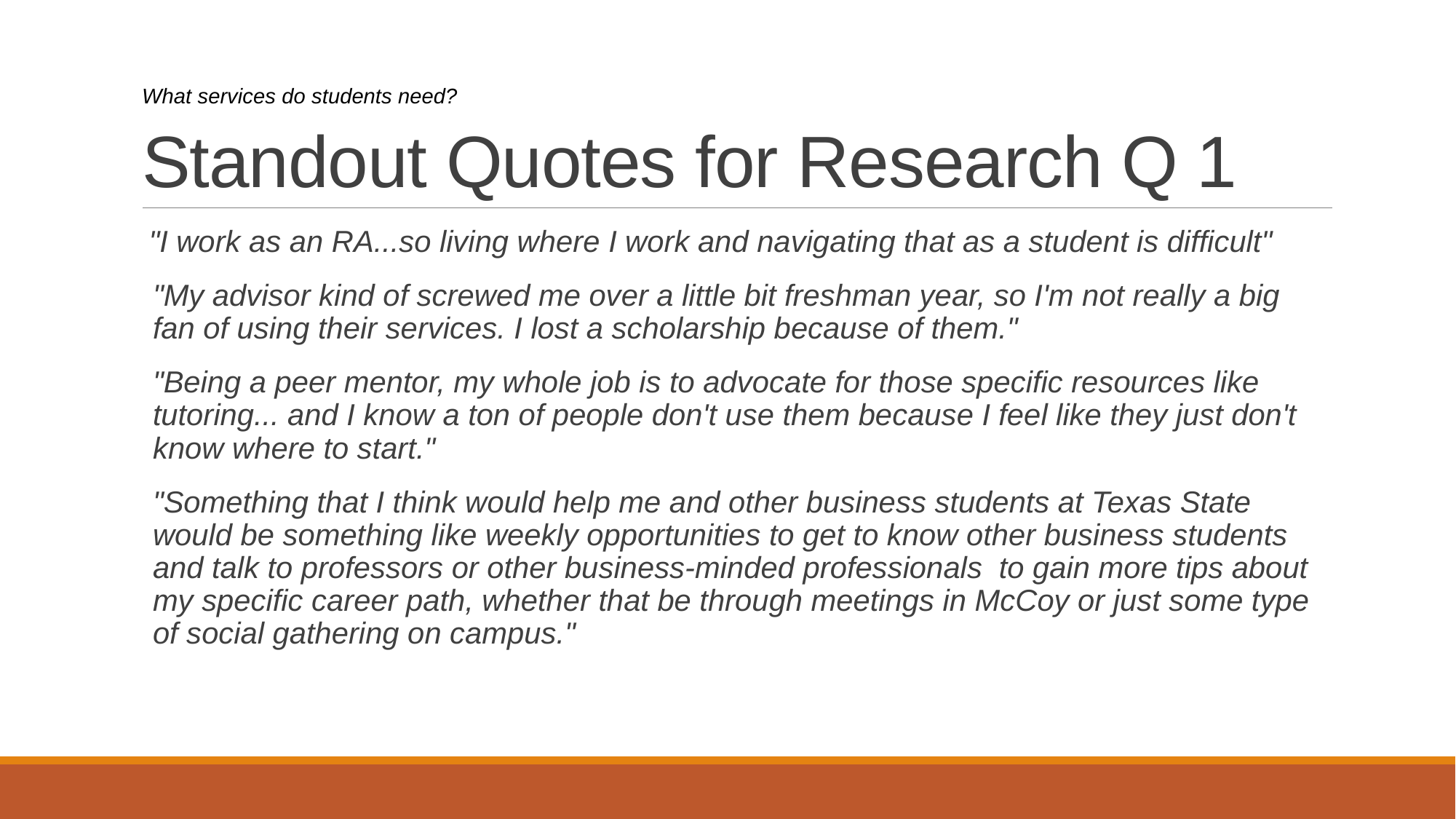

# Standout Quotes for Research Q 1
What services do students need?
 "I work as an RA...so living where I work and navigating that as a student is difficult"
"My advisor kind of screwed me over a little bit freshman year, so I'm not really a big fan of using their services. I lost a scholarship because of them."
"Being a peer mentor, my whole job is to advocate for those specific resources like tutoring... and I know a ton of people don't use them because I feel like they just don't know where to start."
"Something that I think would help me and other business students at Texas State would be something like weekly opportunities to get to know other business students and talk to professors or other business-minded professionals  to gain more tips about my specific career path, whether that be through meetings in McCoy or just some type of social gathering on campus."